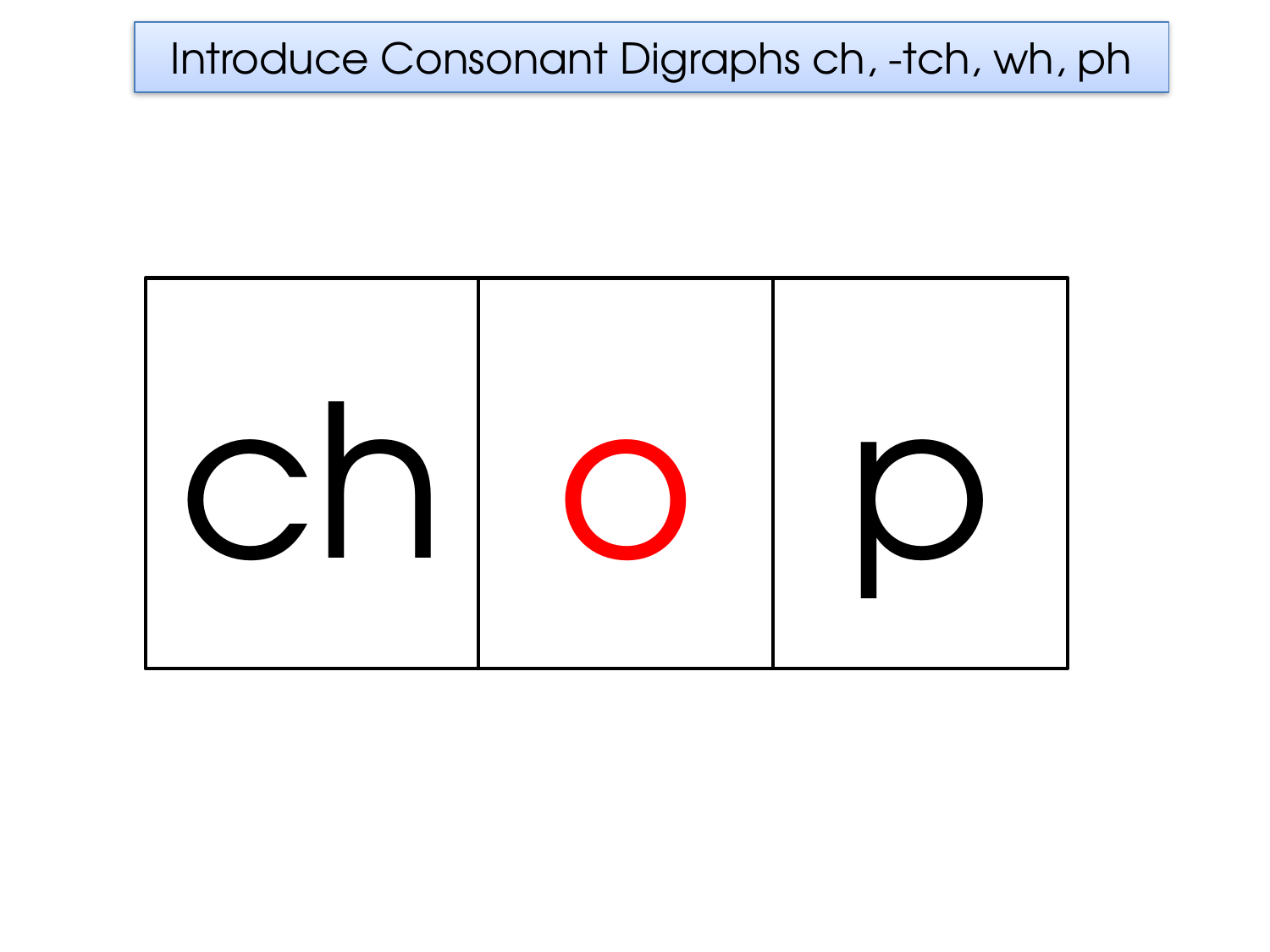

Introduce Consonant Digraphs ch, -tch, wh, ph
ch
o
p